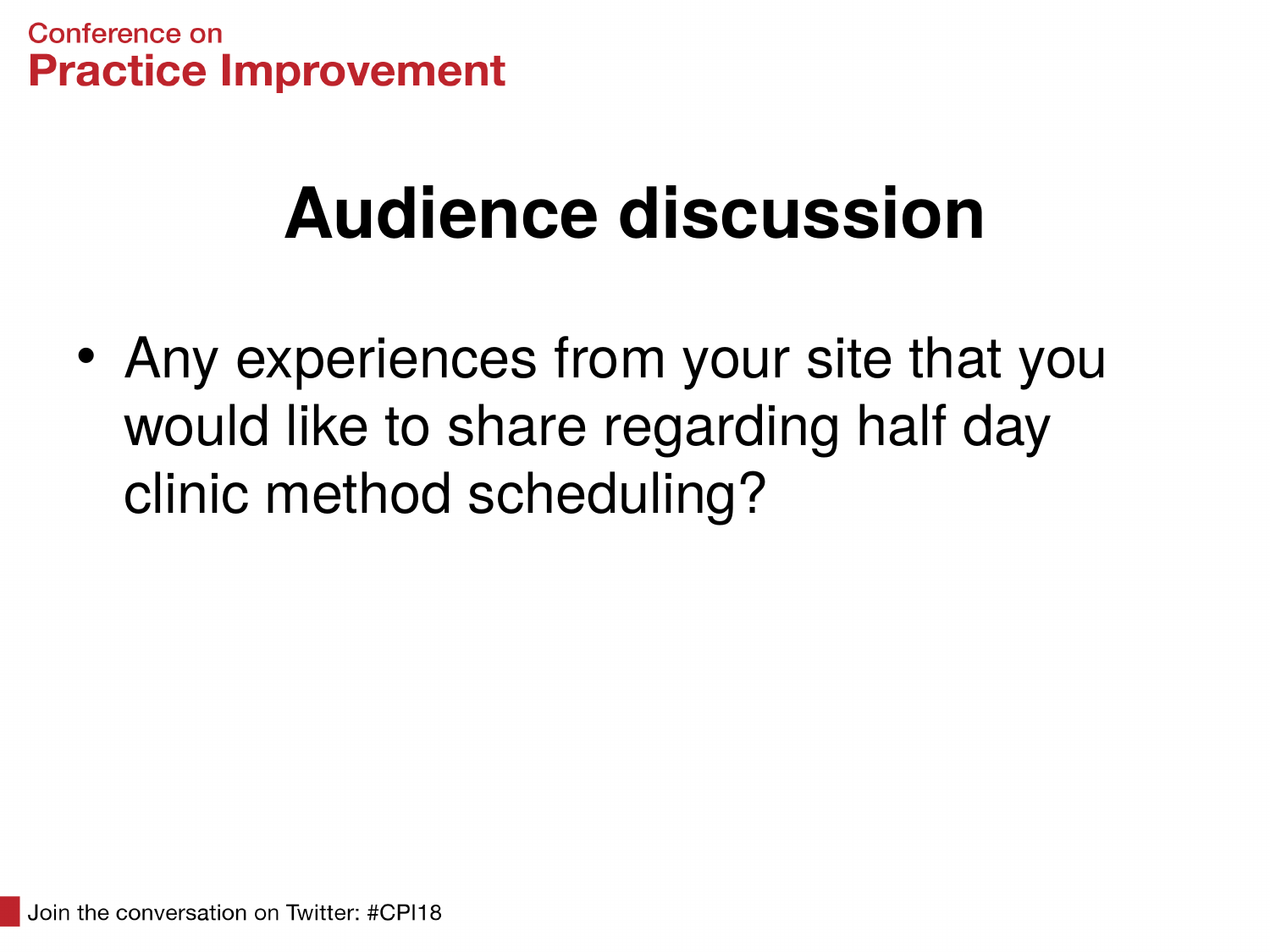

# Audience discussion
Any experiences from your site that you would like to share regarding half day clinic method scheduling?